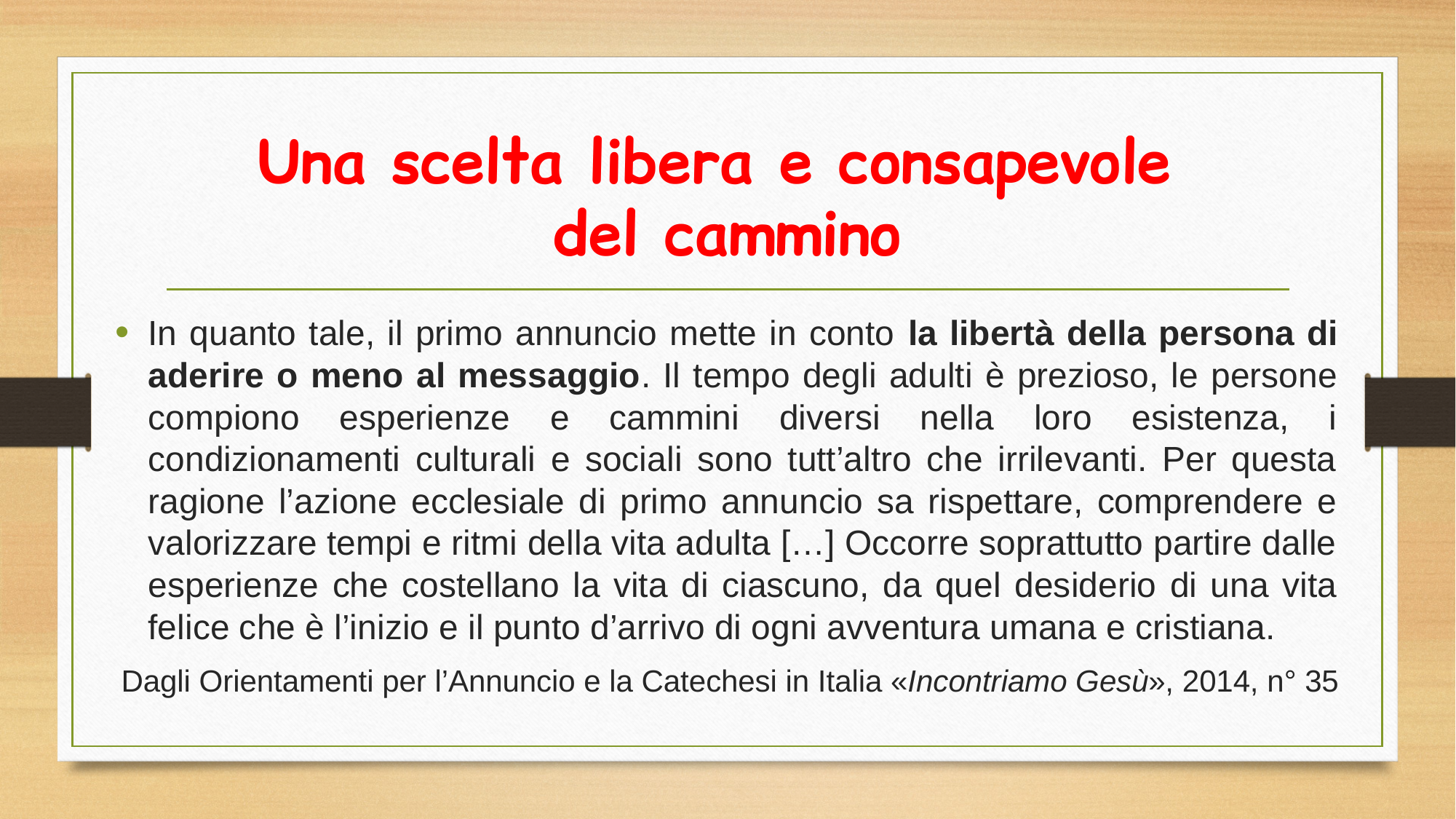

# Una scelta libera e consapevole del cammino
In quanto tale, il primo annuncio mette in conto la libertà della persona di aderire o meno al messaggio. Il tempo degli adulti è prezioso, le persone compiono esperienze e cammini diversi nella loro esistenza, i condizionamenti culturali e sociali sono tutt’altro che irrilevanti. Per questa ragione l’azione ecclesiale di primo annuncio sa rispettare, comprendere e valorizzare tempi e ritmi della vita adulta […] Occorre soprattutto partire dalle esperienze che costellano la vita di ciascuno, da quel desiderio di una vita felice che è l’inizio e il punto d’arrivo di ogni avventura umana e cristiana.
Dagli Orientamenti per l’Annuncio e la Catechesi in Italia «Incontriamo Gesù», 2014, n° 35